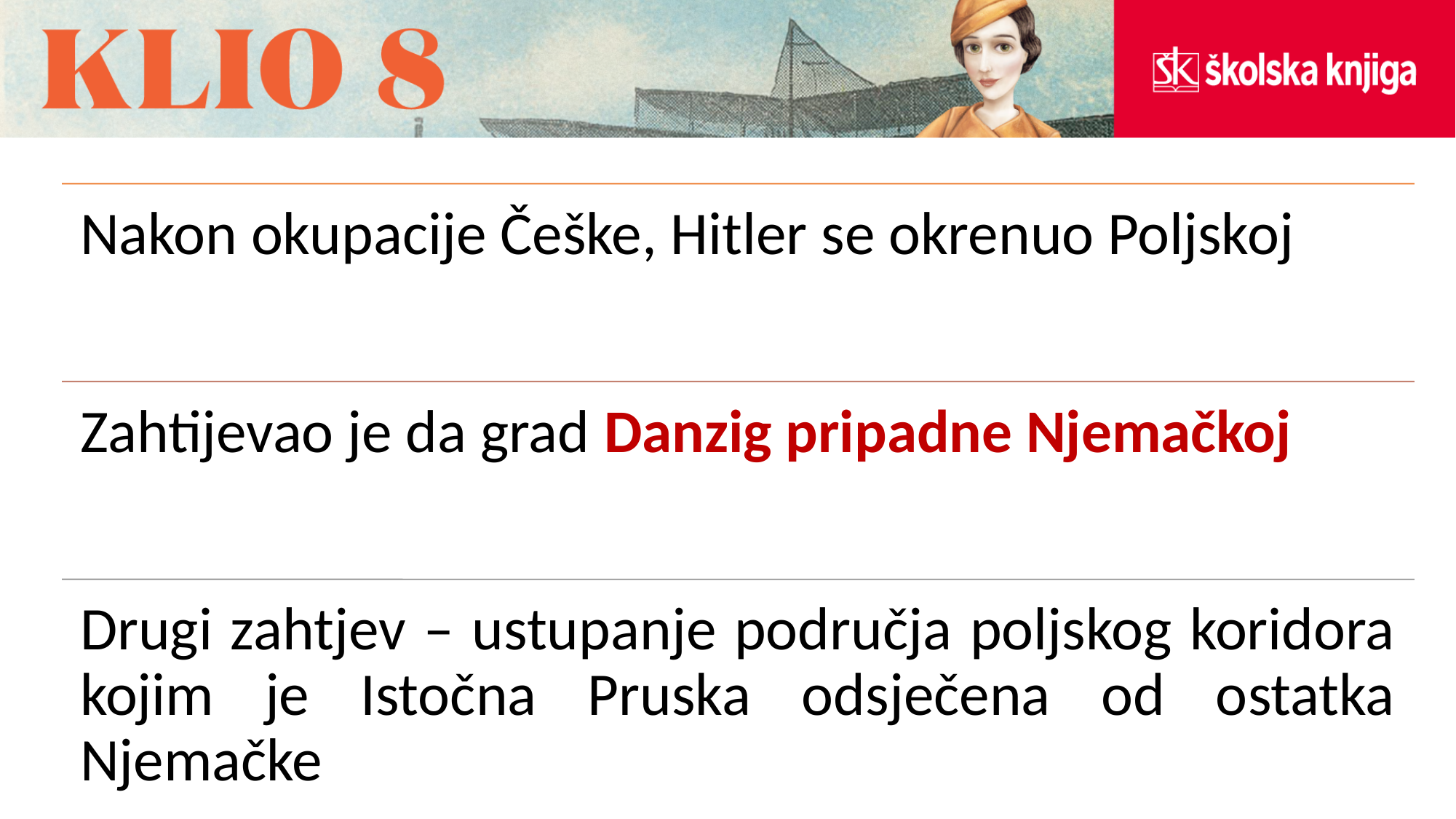

Nakon okupacije Češke, Hitler se okrenuo Poljskoj
Zahtijevao je da grad Danzig pripadne Njemačkoj
Drugi zahtjev – ustupanje područja poljskog koridora kojim je Istočna Pruska odsječena od ostatka Njemačke